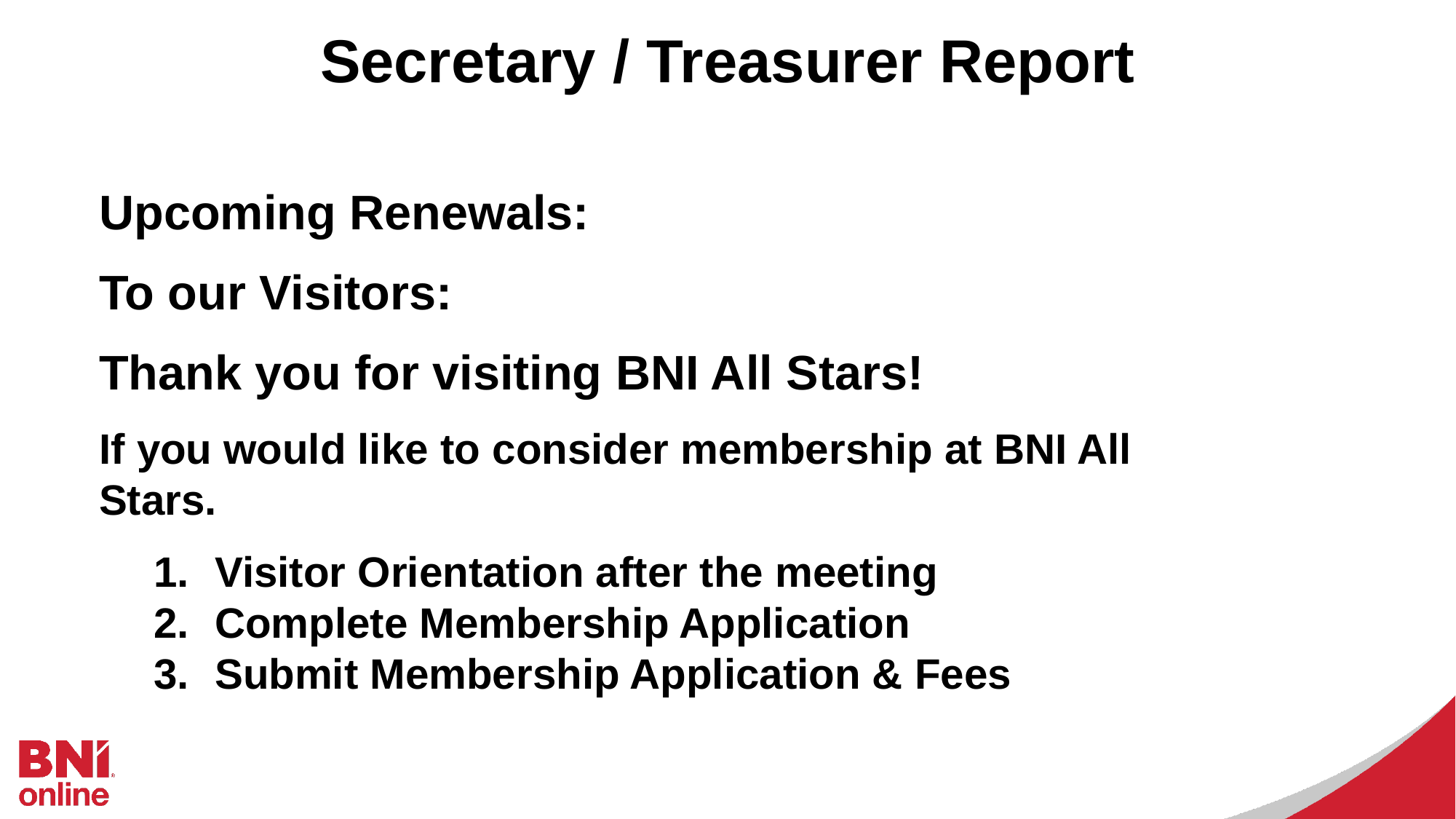

Secretary / Treasurer Report
Upcoming Renewals:

To our Visitors:

Thank you for visiting BNI All Stars!

If you would like to consider membership at BNI All Stars.

Visitor Orientation after the meeting
Complete Membership Application
Submit Membership Application & Fees